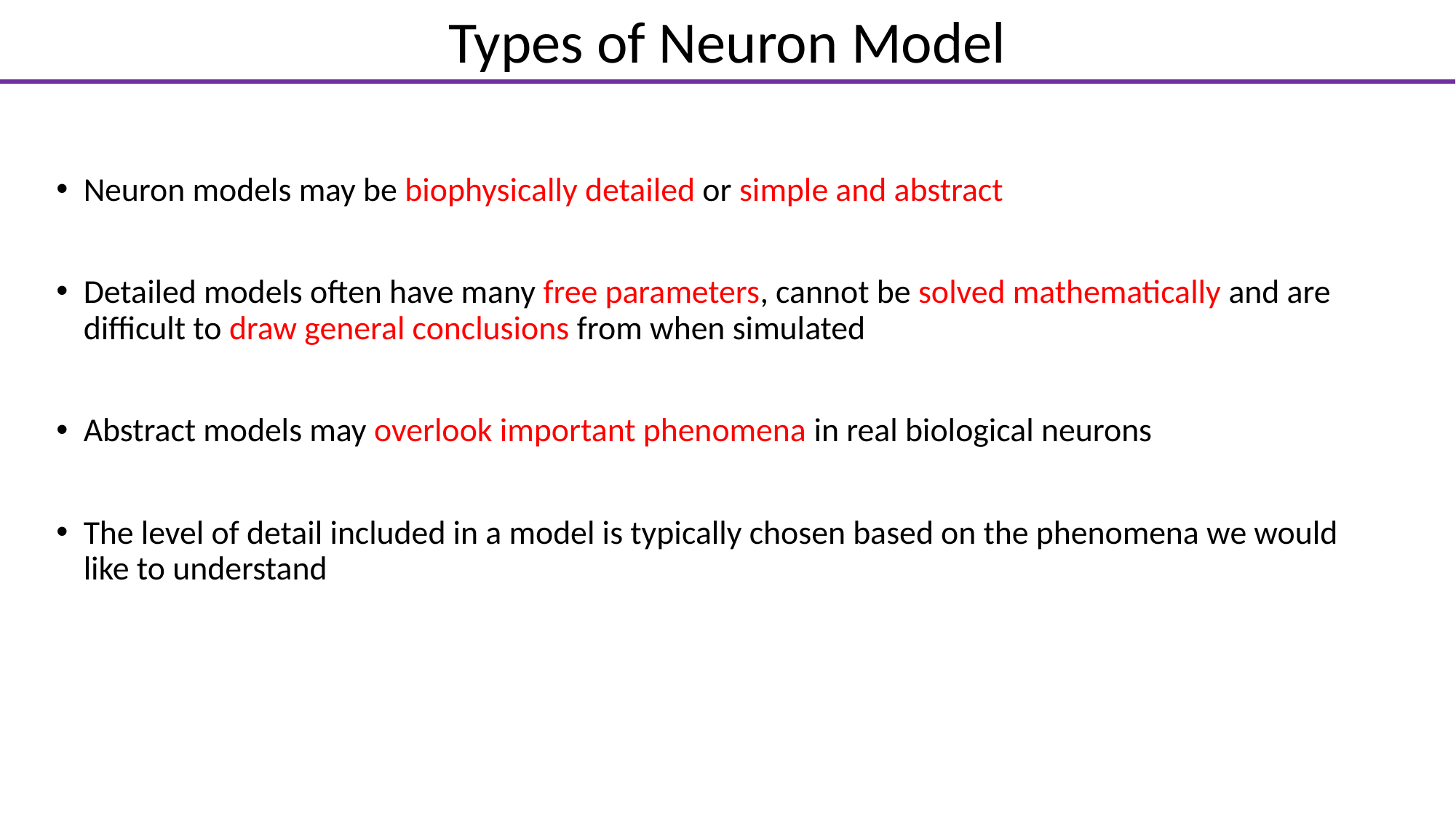

Types of Neuron Model
Neuron models may be biophysically detailed or simple and abstract

Detailed models often have many free parameters, cannot be solved mathematically and are difficult to draw general conclusions from when simulated

Abstract models may overlook important phenomena in real biological neurons

The level of detail included in a model is typically chosen based on the phenomena we would like to understand